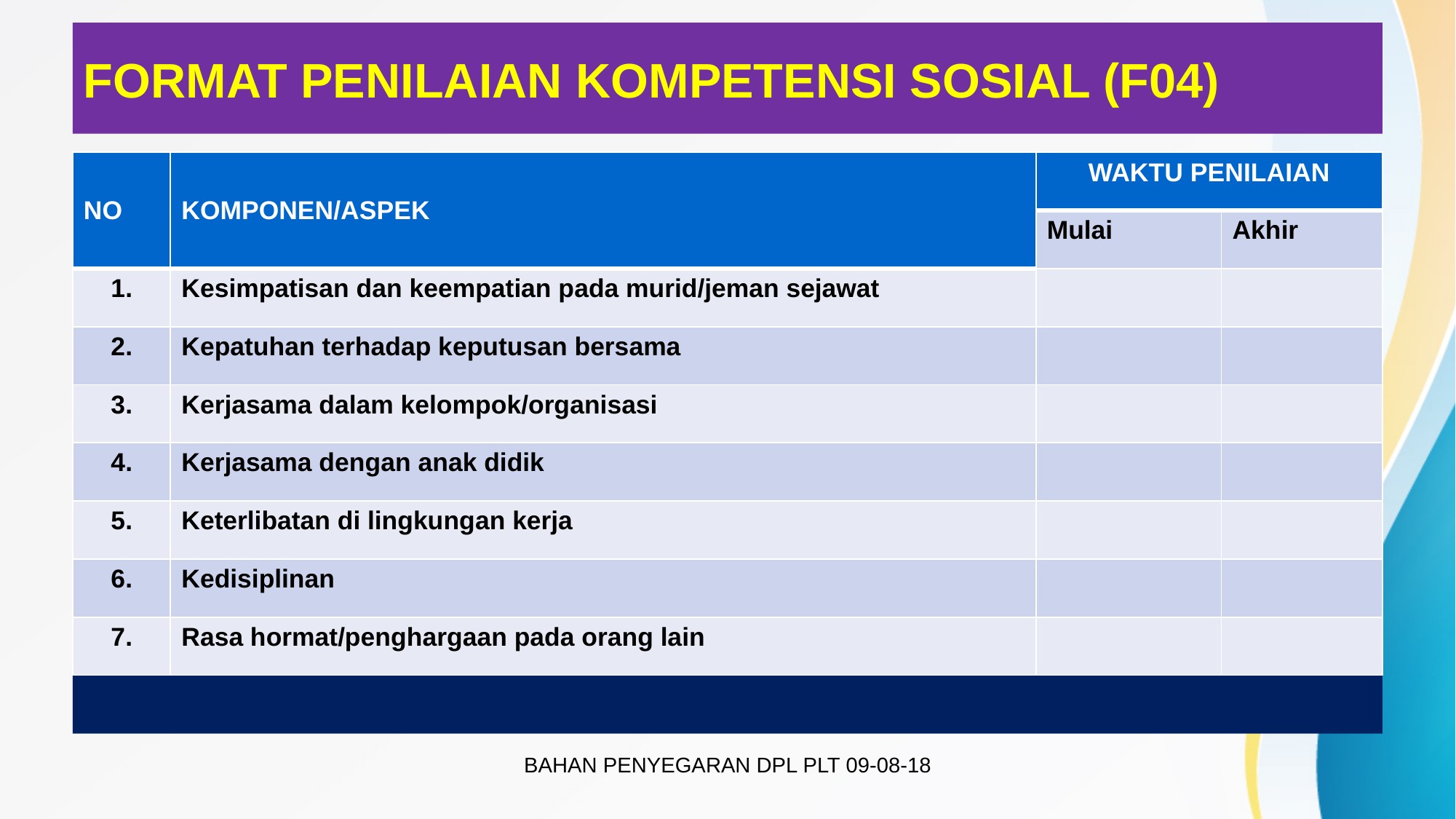

# FORMAT PENILAIAN KOMPETENSI SOSIAL (F04)

| NO | KOMPONEN/ASPEK | WAKTU PENILAIAN |  |
| --- | --- | --- | --- |
|  |  | Mulai | Akhir |
| 1. | Kesimpatisan dan keempatian pada murid/jeman sejawat |  |  |
| 2. | Kepatuhan terhadap keputusan bersama |  |  |
| 3. | Kerjasama dalam kelompok/organisasi |  |  |
| 4. | Kerjasama dengan anak didik |  |  |
| 5. | Keterlibatan di lingkungan kerja |  |  |
| 6. | Kedisiplinan |  |  |
| 7. | Rasa hormat/penghargaan pada orang lain |  |  |
BAHAN PENYEGARAN DPL PLT 09-08-18